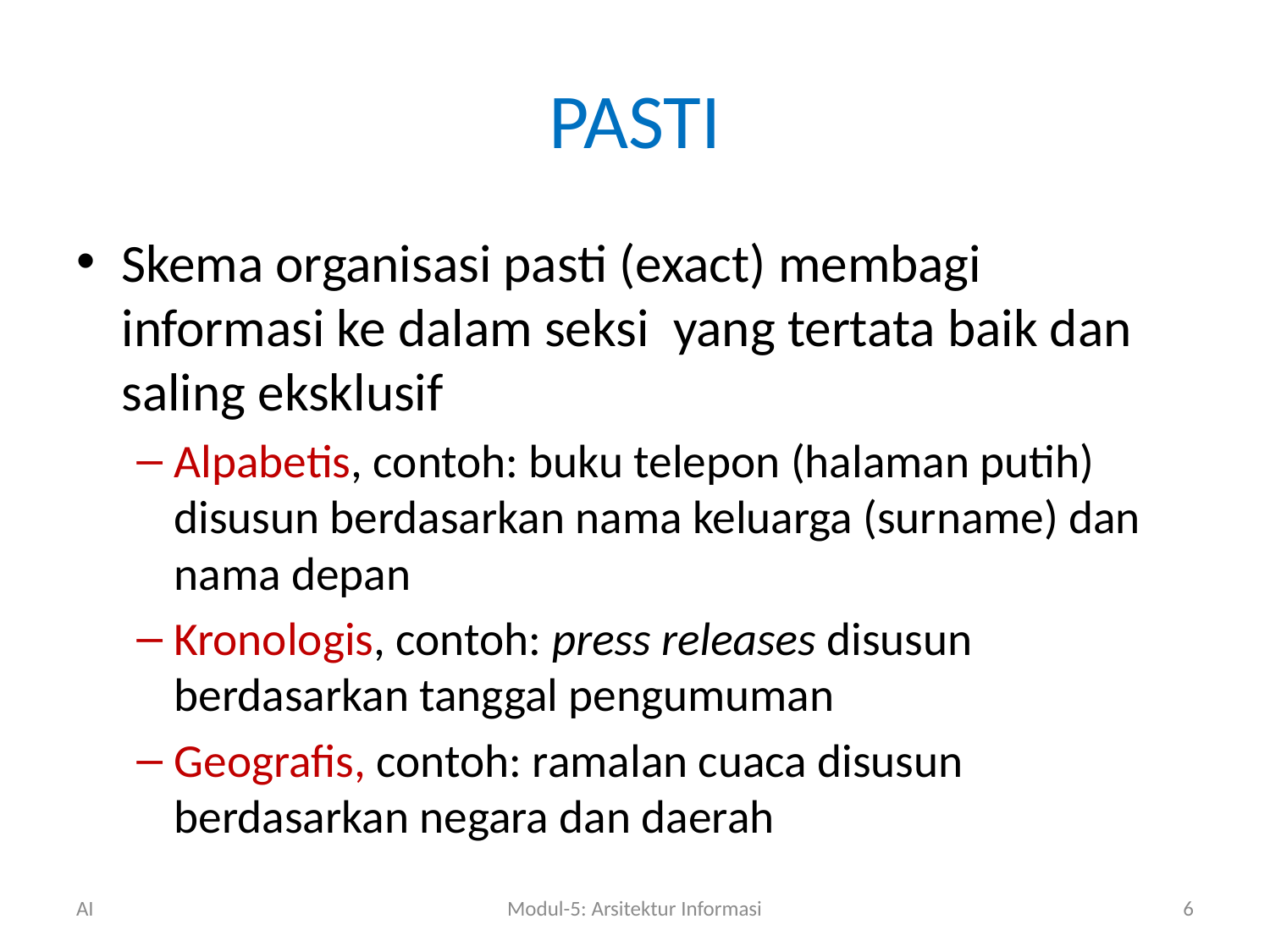

# PASTI
Skema organisasi pasti (exact) membagi informasi ke dalam seksi  yang tertata baik dan saling eksklusif
Alpabetis, contoh: buku telepon (halaman putih) disusun berdasarkan nama keluarga (surname) dan nama depan
Kronologis, contoh: press releases disusun berdasarkan tanggal pengumuman
Geografis, contoh: ramalan cuaca disusun berdasarkan negara dan daerah
AI
Modul-5: Arsitektur Informasi
6